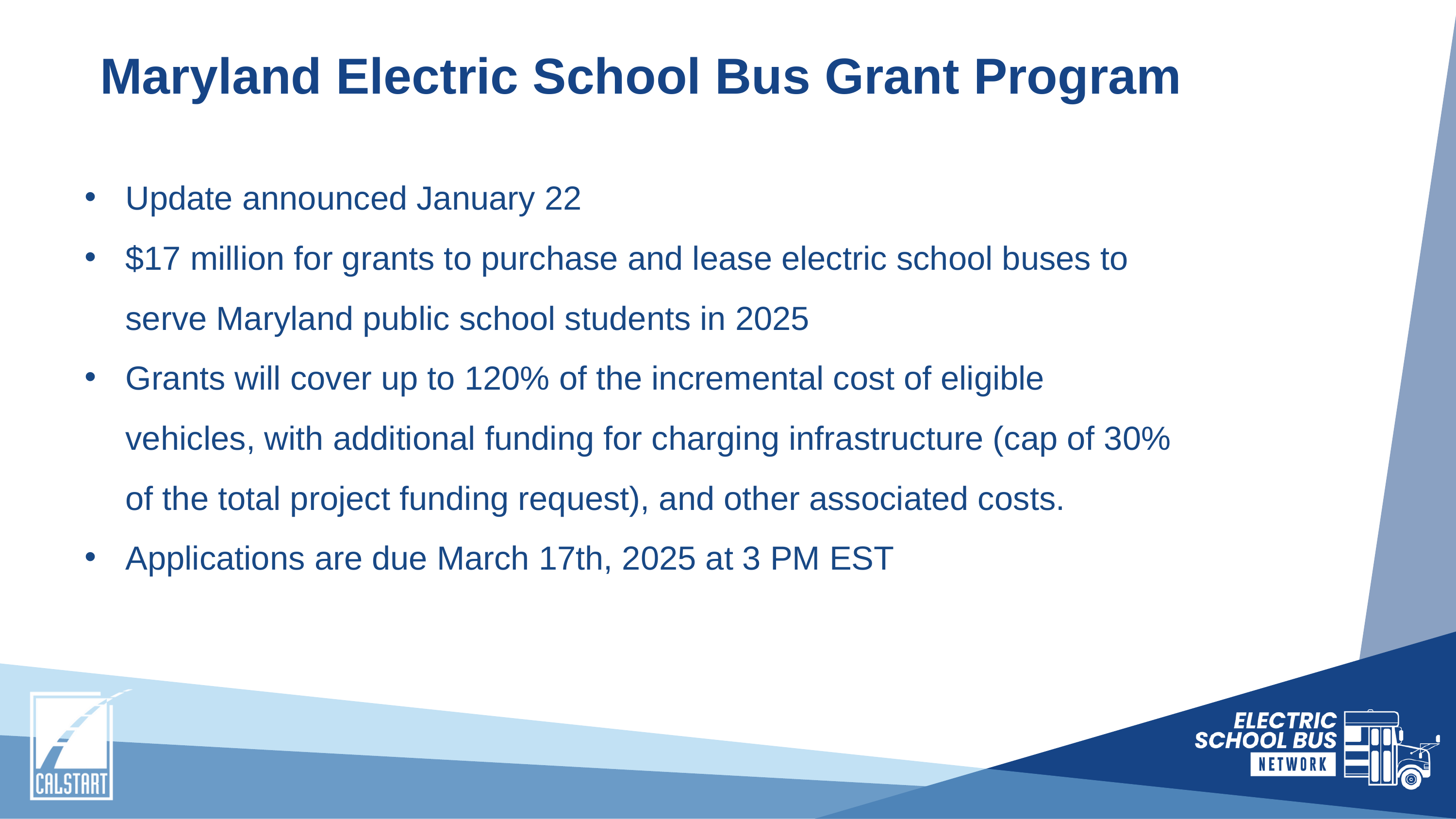

# Maryland Electric School Bus Grant Program

Update announced January 22
$17 million for grants to purchase and lease electric school buses to serve Maryland public school students in 2025
Grants will cover up to 120% of the incremental cost of eligible vehicles, with additional funding for charging infrastructure (cap of 30% of the total project funding request), and other associated costs.
Applications are due March 17th, 2025 at 3 PM EST